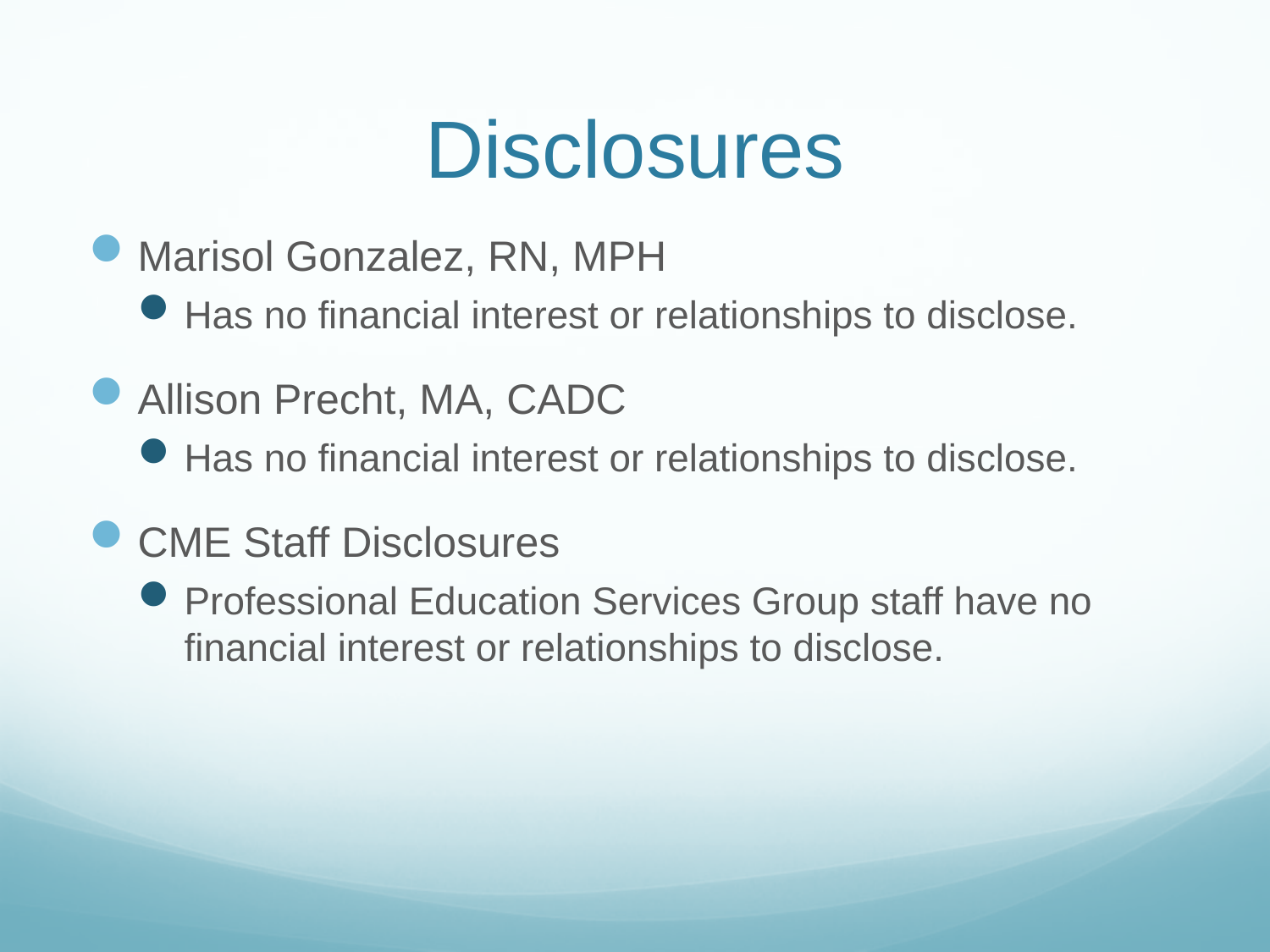

# Disclosures
Marisol Gonzalez, RN, MPH
Has no financial interest or relationships to disclose.
Allison Precht, MA, CADC
Has no financial interest or relationships to disclose.
CME Staff Disclosures
Professional Education Services Group staff have no financial interest or relationships to disclose.